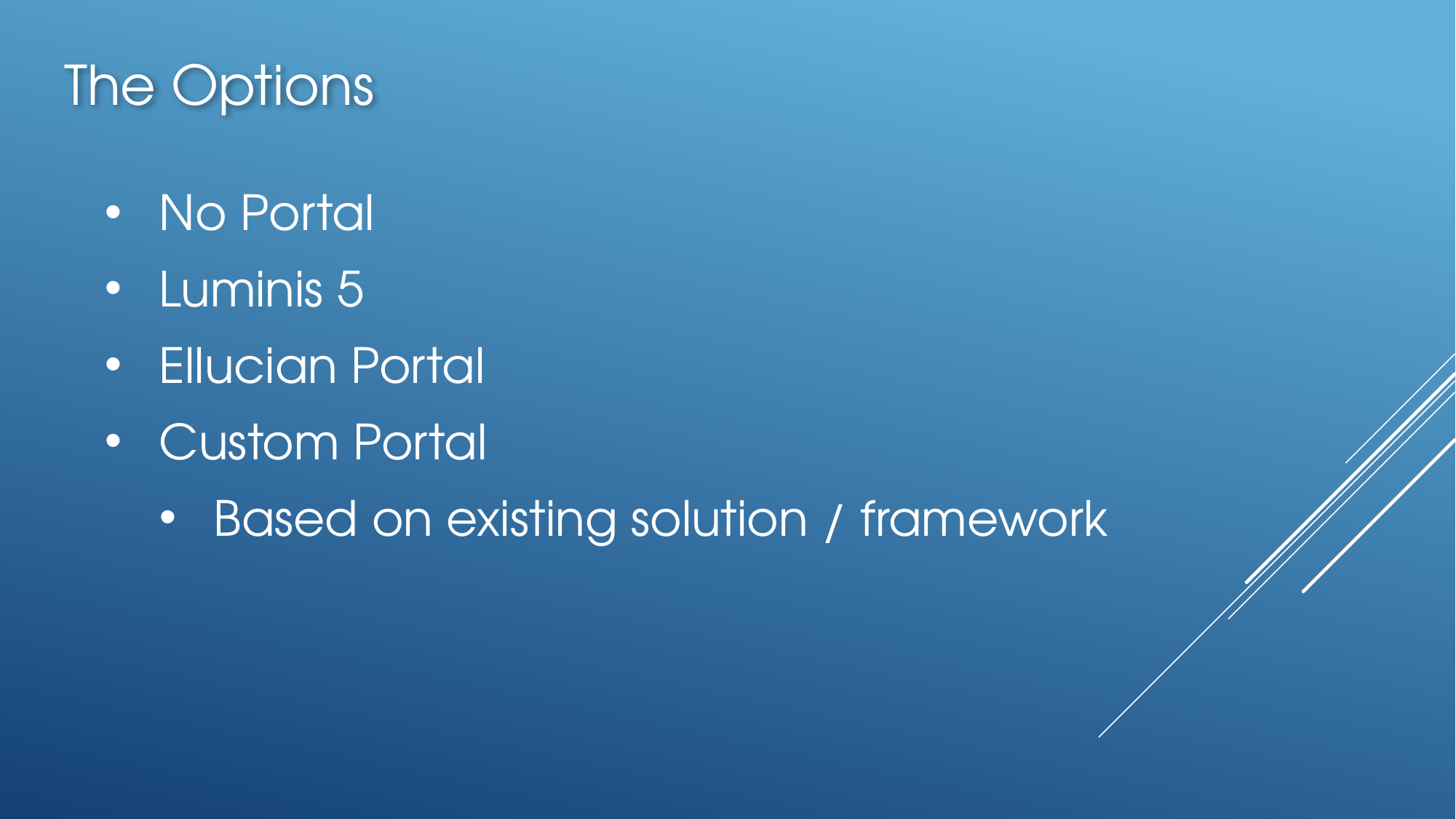

The Options
No Portal
Luminis 5
Ellucian Portal
Custom Portal
Based on existing solution / framework